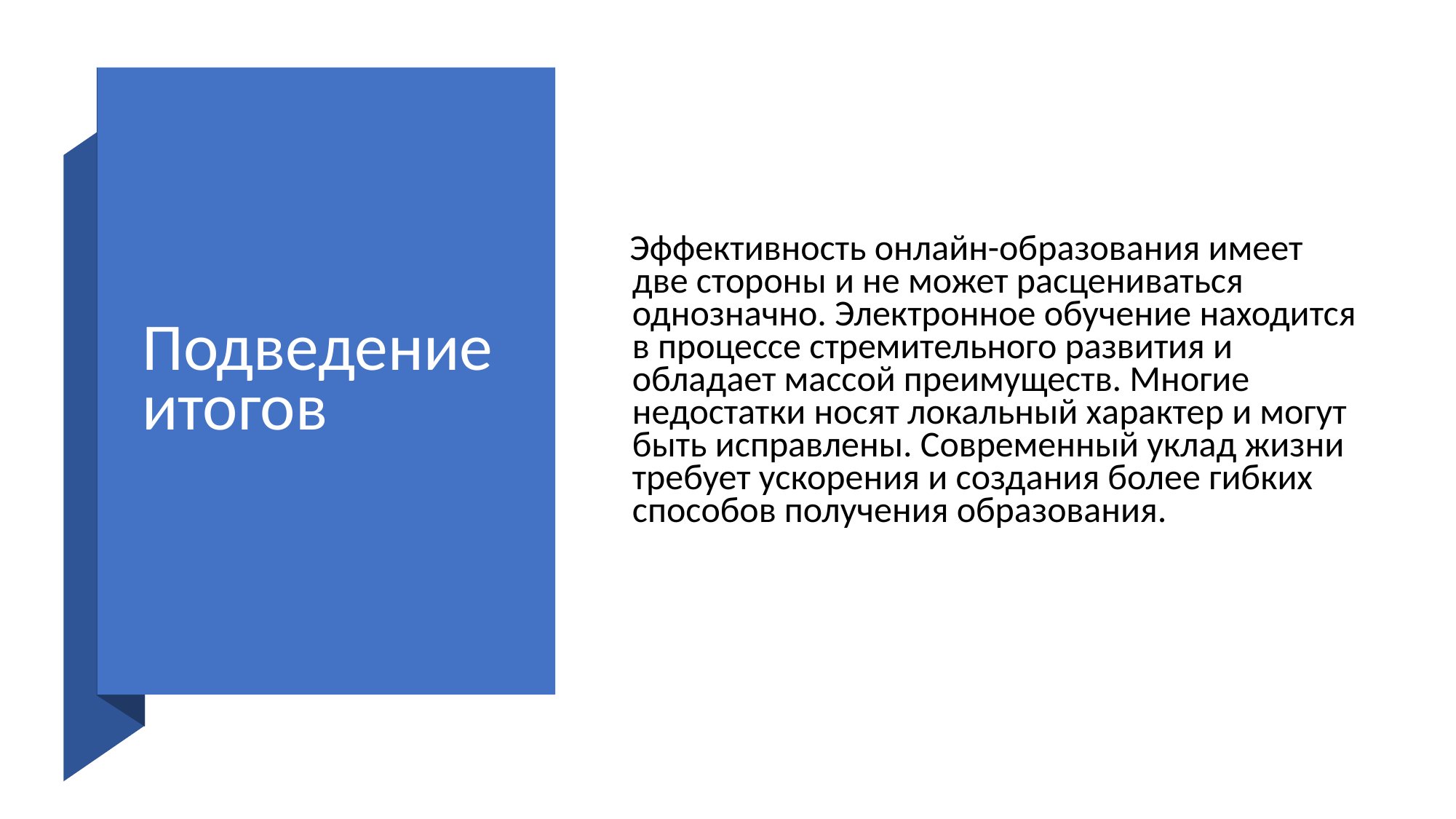

Подведение итогов
   Эффективность онлайн-образования имеет две стороны и не может расцениваться однозначно. Электронное обучение находится в процессе стремительного развития и обладает массой преимуществ. Многие недостатки носят локальный характер и могут быть исправлены. Современный уклад жизни требует ускорения и создания более гибких способов получения образования.